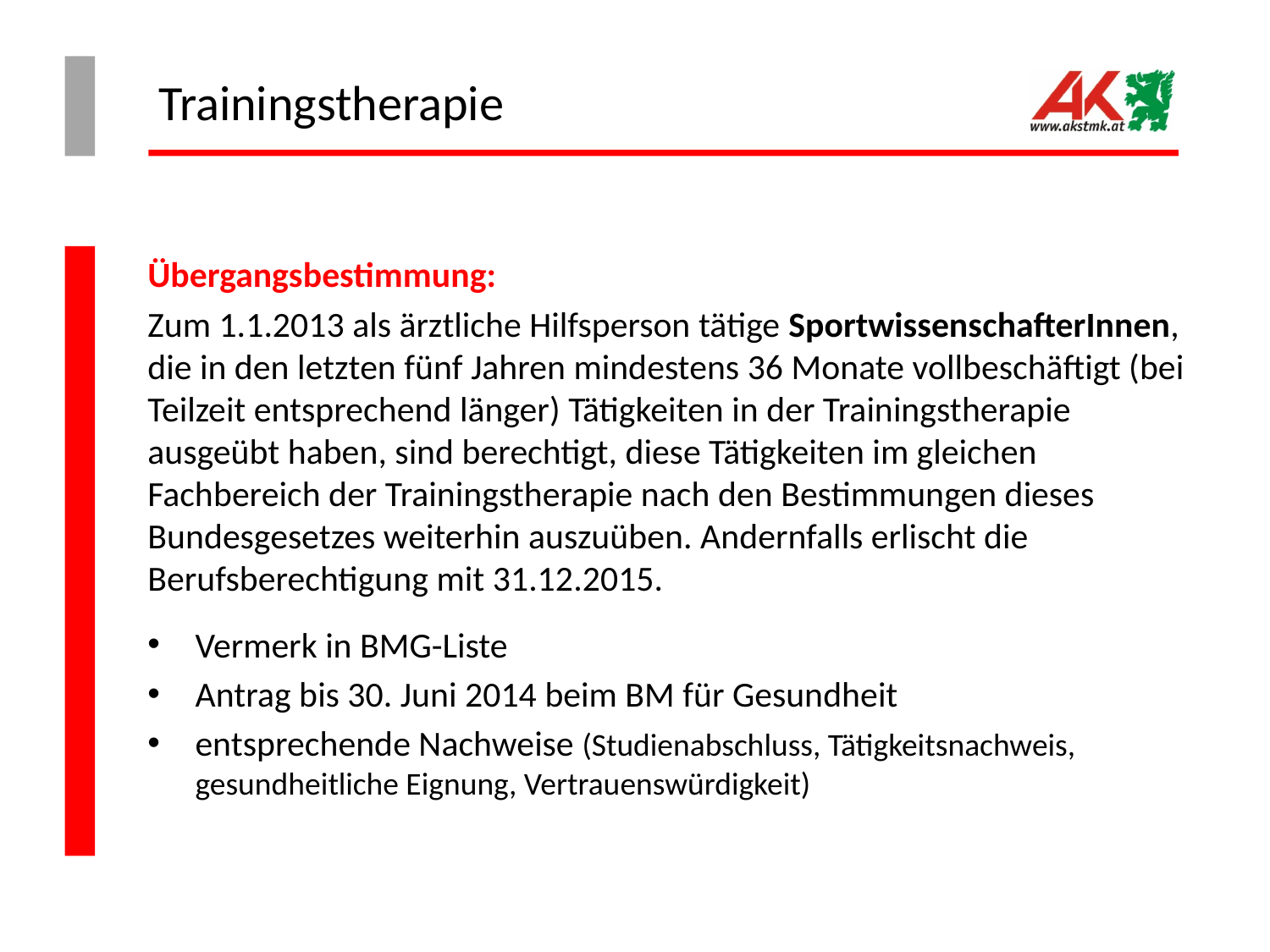

# Trainingstherapie
Übergangsbestimmung:
Zum 1.1.2013 als ärztliche Hilfsperson tätige SportwissenschafterInnen, die in den letzten fünf Jahren mindestens 36 Monate vollbeschäftigt (bei Teilzeit entsprechend länger) Tätigkeiten in der Trainingstherapie ausgeübt haben, sind berechtigt, diese Tätigkeiten im gleichen Fachbereich der Trainingstherapie nach den Bestimmungen dieses Bundesgesetzes weiterhin auszuüben. Andernfalls erlischt die Berufsberechtigung mit 31.12.2015.

Vermerk in BMG-Liste
Antrag bis 30. Juni 2014 beim BM für Gesundheit
entsprechende Nachweise (Studienabschluss, Tätigkeitsnachweis, gesundheitliche Eignung, Vertrauenswürdigkeit)